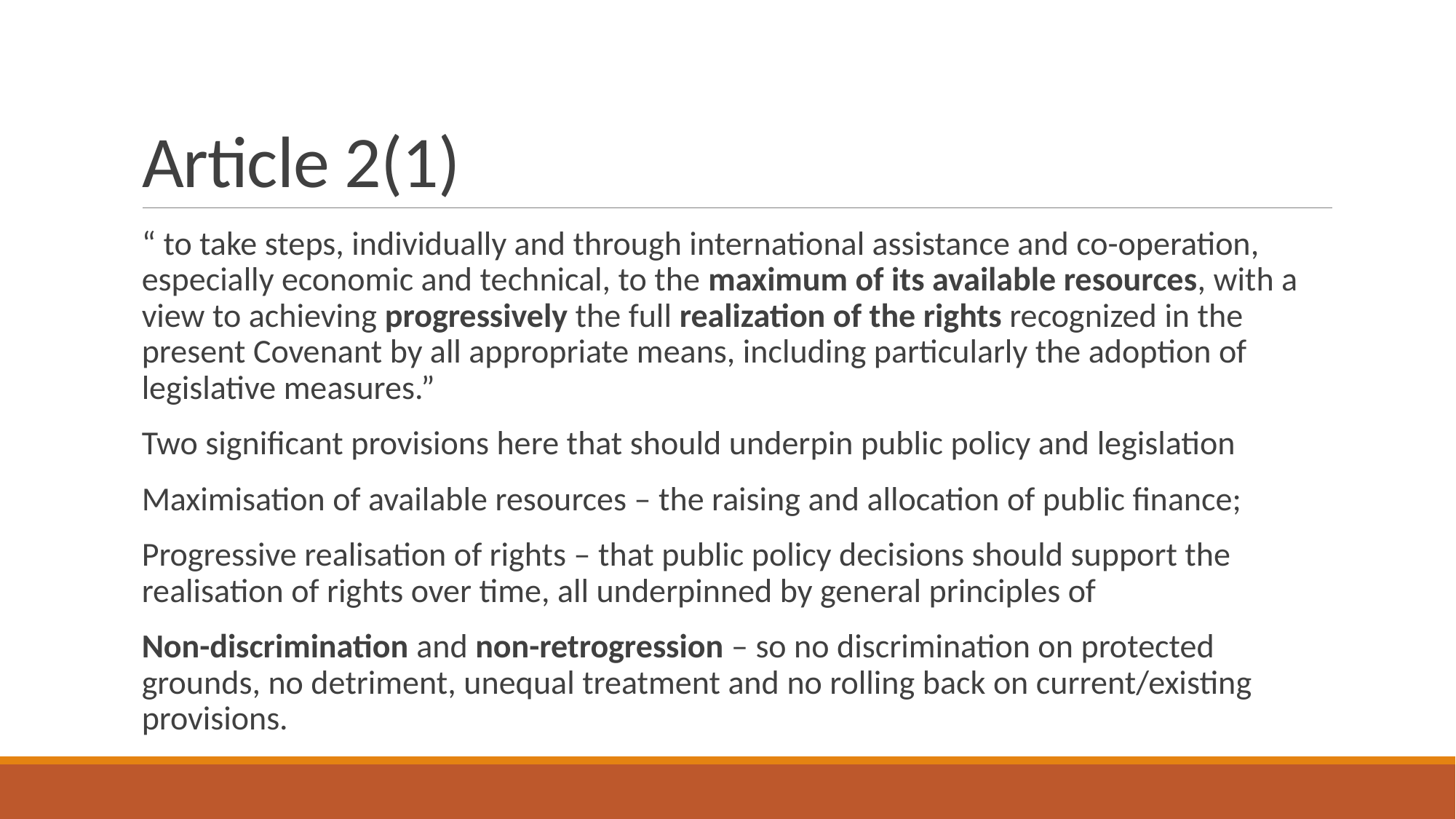

# Article 2(1)
“ to take steps, individually and through international assistance and co-operation, especially economic and technical, to the maximum of its available resources, with a view to achieving progressively the full realization of the rights recognized in the present Covenant by all appropriate means, including particularly the adoption of legislative measures.”
Two significant provisions here that should underpin public policy and legislation
Maximisation of available resources – the raising and allocation of public finance;
Progressive realisation of rights – that public policy decisions should support the realisation of rights over time, all underpinned by general principles of
Non-discrimination and non-retrogression – so no discrimination on protected grounds, no detriment, unequal treatment and no rolling back on current/existing provisions.